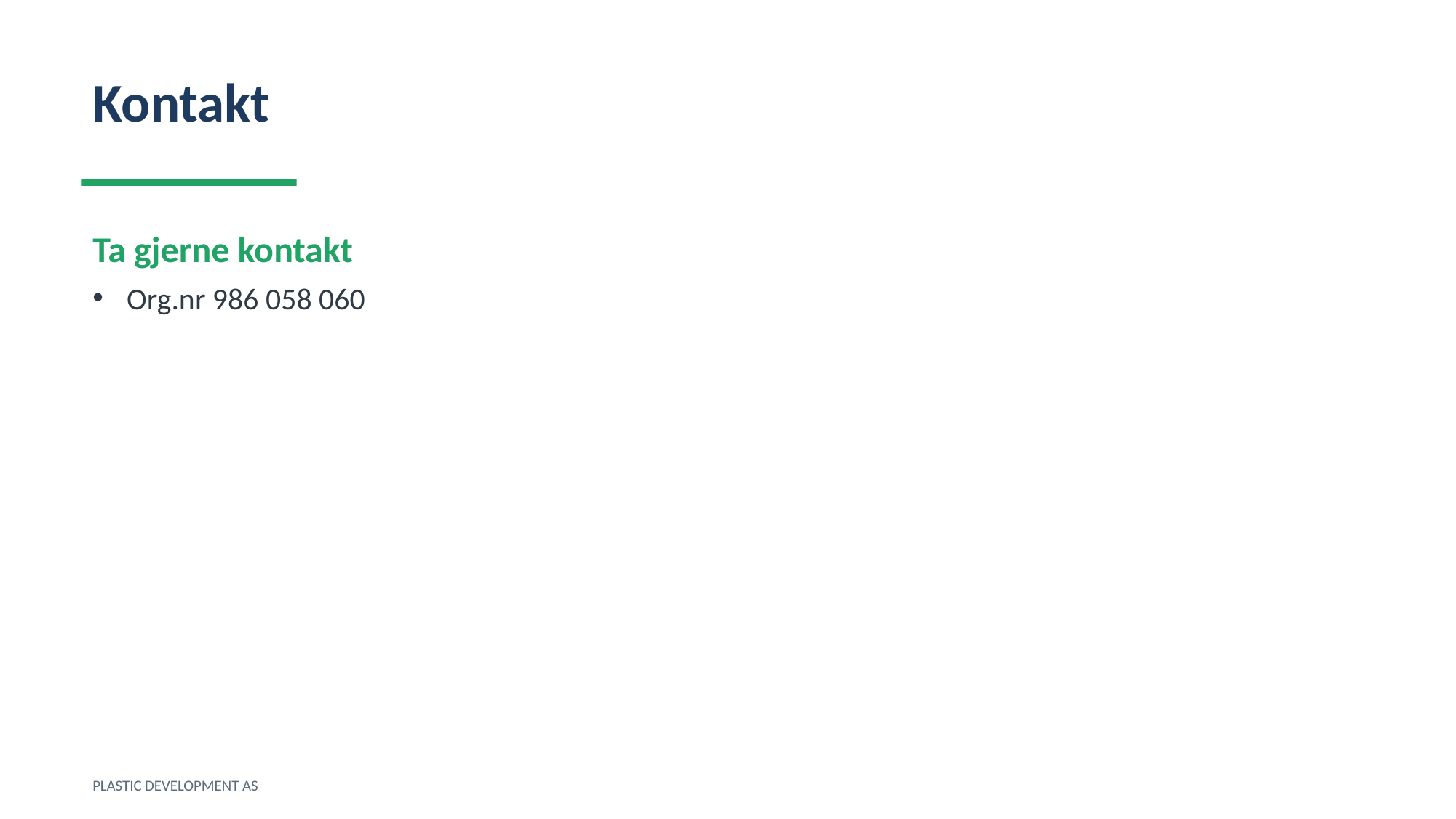

Kontakt

Ta gjerne kontakt
Org.nr 986 058 060
PLASTIC DEVELOPMENT AS